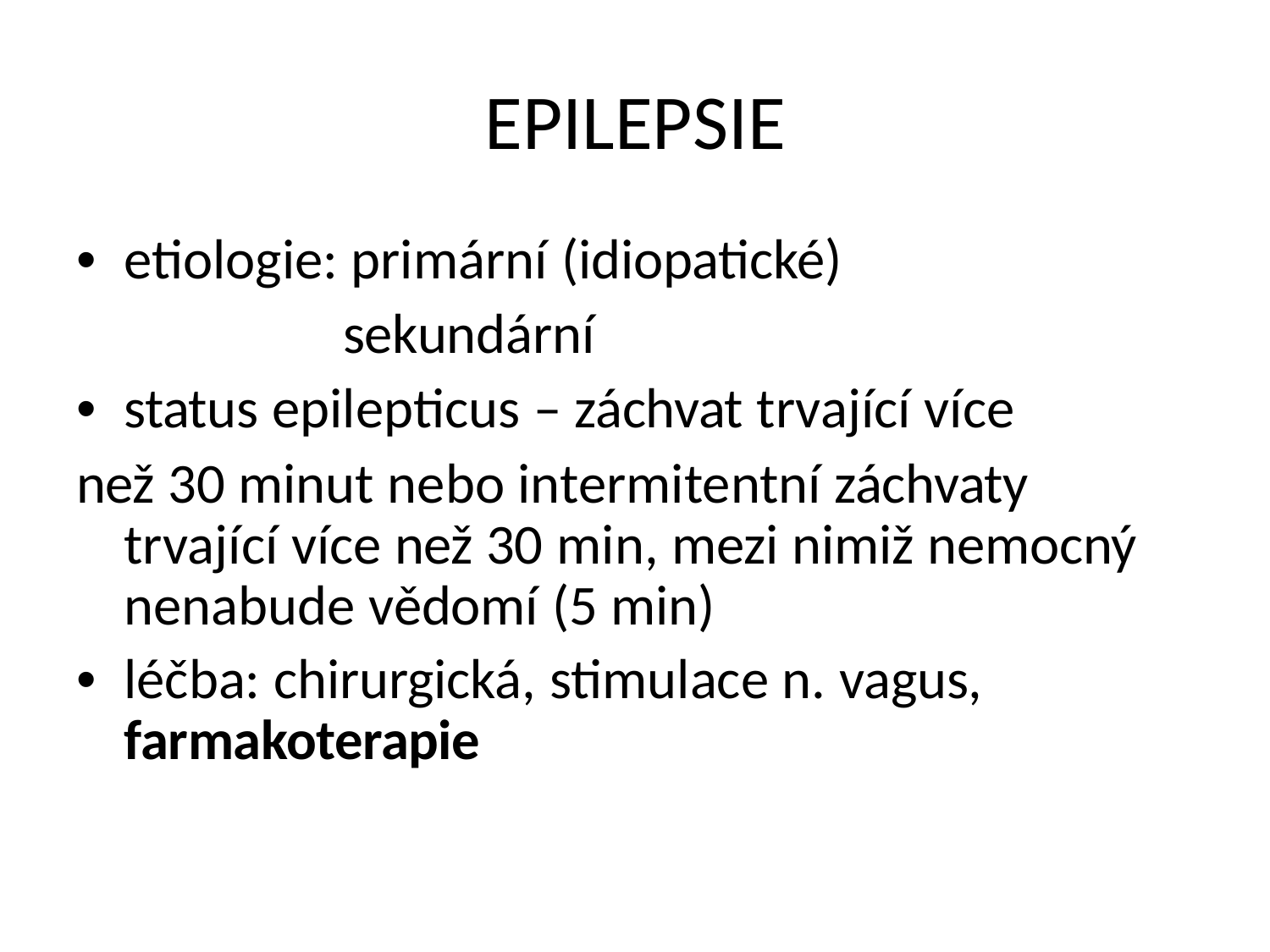

EPILEPSIE
• etiologie: primární (idiopatické)
sekundární
• status epilepticus – záchvat trvající více
než 30 minut nebo intermitentní záchvaty
trvající více než 30 min, mezi nimiž nemocný
nenabude vědomí (5 min)
• léčba: chirurgická, stimulace n. vagus,
farmakoterapie